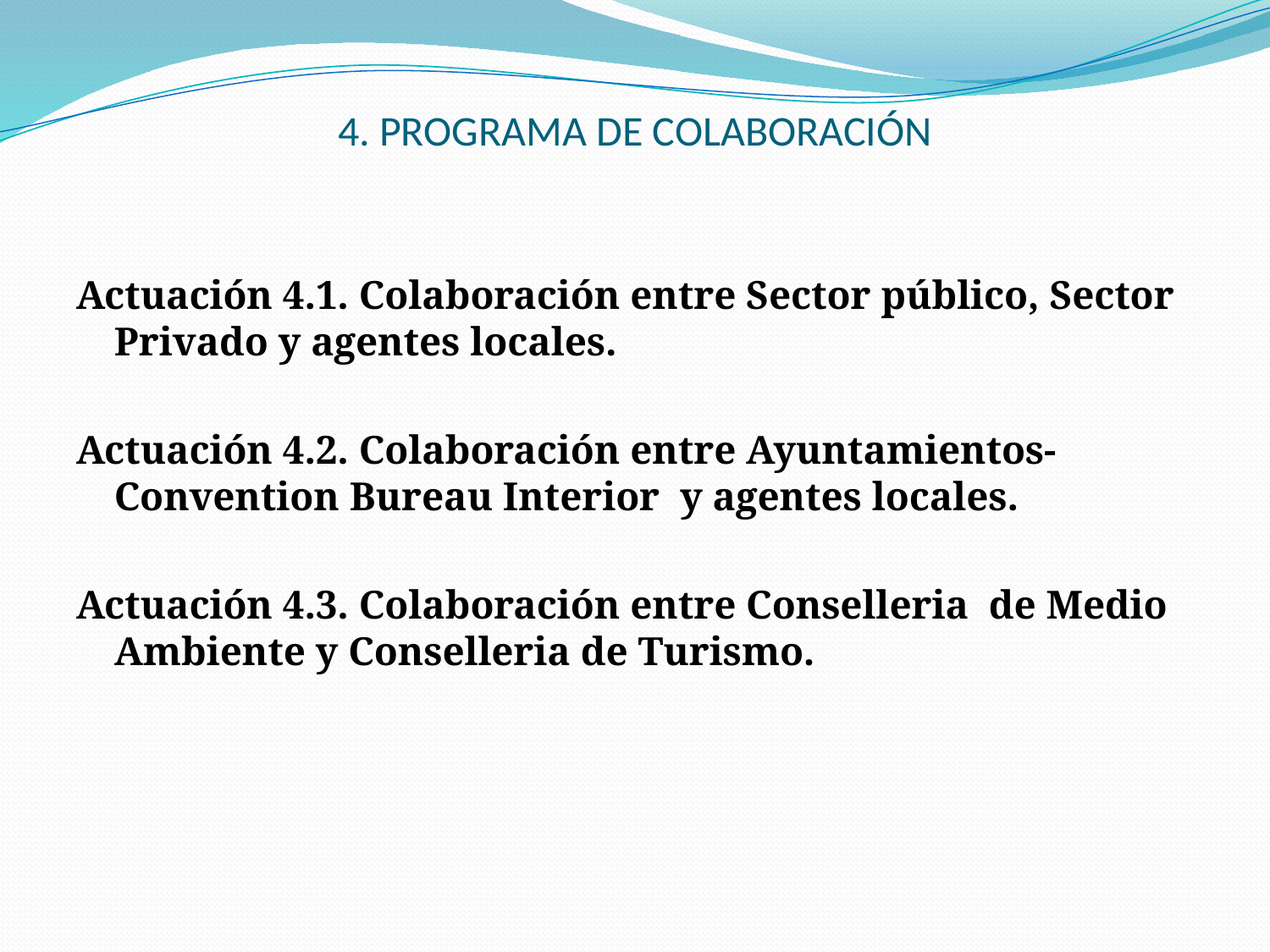

# 4. PROGRAMA DE COLABORACIÓN

Actuación 4.1. Colaboración entre Sector público, Sector Privado y agentes locales.

Actuación 4.2. Colaboración entre Ayuntamientos-Convention Bureau Interior  y agentes locales.

Actuación 4.3. Colaboración entre Conselleria  de Medio Ambiente y Conselleria de Turismo.